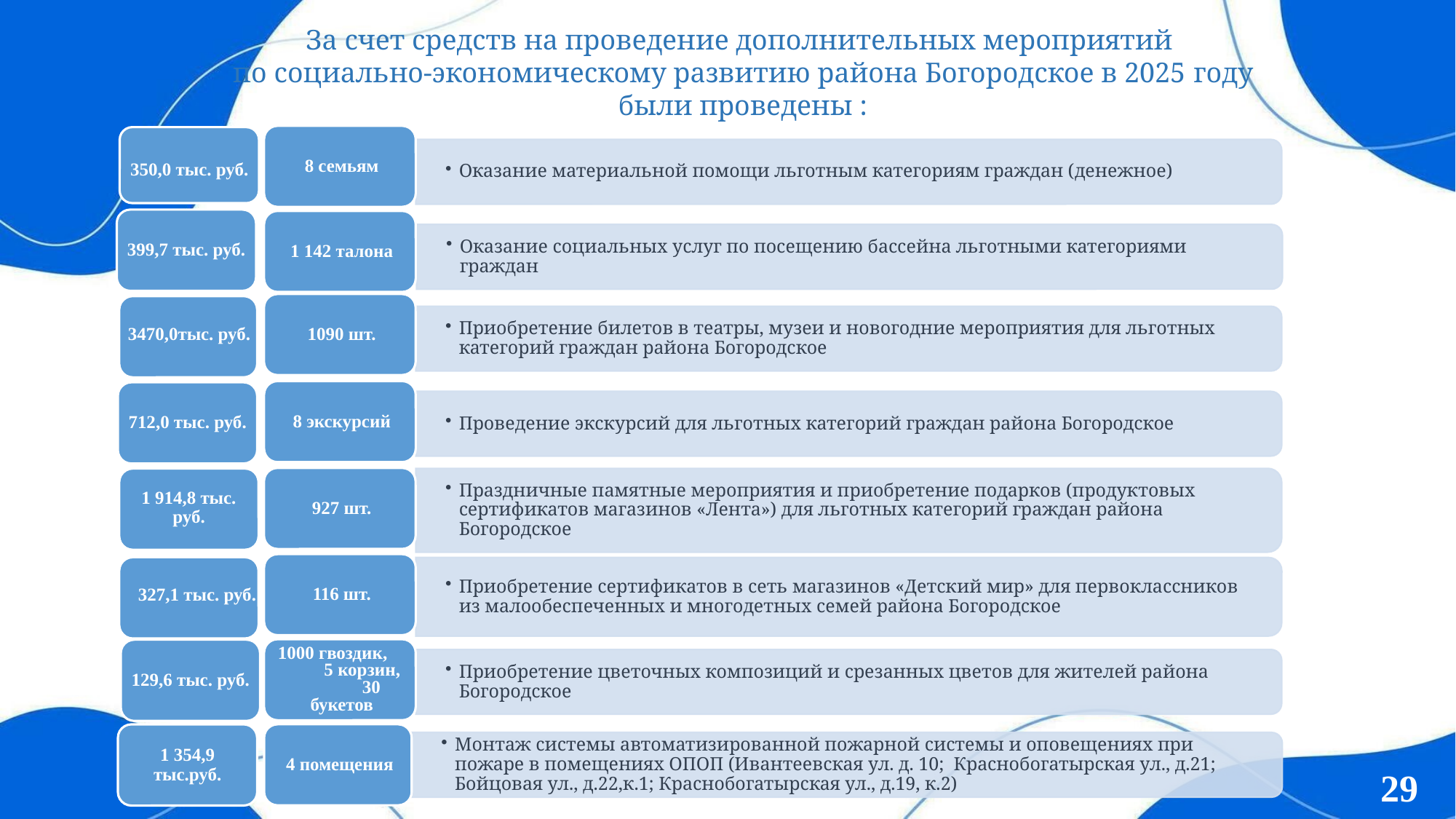

За счет средств на проведение дополнительных мероприятий
по социально-экономическому развитию района Богородское в 2025 году были проведены :
Оказание материальной помощи льготным категориям граждан (денежное)
8 семьям
Оказание социальных услуг по посещению бассейна льготными категориями граждан
1 142 талона
Приобретение билетов в театры, музеи и новогодние мероприятия для льготных категорий граждан района Богородское
1090 шт.
Проведение экскурсий для льготных категорий граждан района Богородское
8 экскурсий
Праздничные памятные мероприятия и приобретение подарков (продуктовых сертификатов магазинов «Лента») для льготных категорий граждан района Богородское
927 шт.
Приобретение сертификатов в сеть магазинов «Детский мир» для первоклассников из малообеспеченных и многодетных семей района Богородское
116 шт.
Приобретение цветочных композиций и срезанных цветов для жителей района Богородское
1000 гвоздик,               5 корзин,               30 букетов
Монтаж системы автоматизированной пожарной системы и оповещениях при пожаре в помещениях ОПОП (Ивантеевская ул. д. 10;  Краснобогатырская ул., д.21; Бойцовая ул., д.22,к.1; Краснобогатырская ул., д.19, к.2)
4 помещения

350,0 тыс. руб.

399,7 тыс. руб.

3470,0тыс. руб.

712,0 тыс. руб.

1 914,8 тыс. руб.

327,1 тыс. руб.

129,6 тыс. руб.

1 354,9 тыс.руб.
29